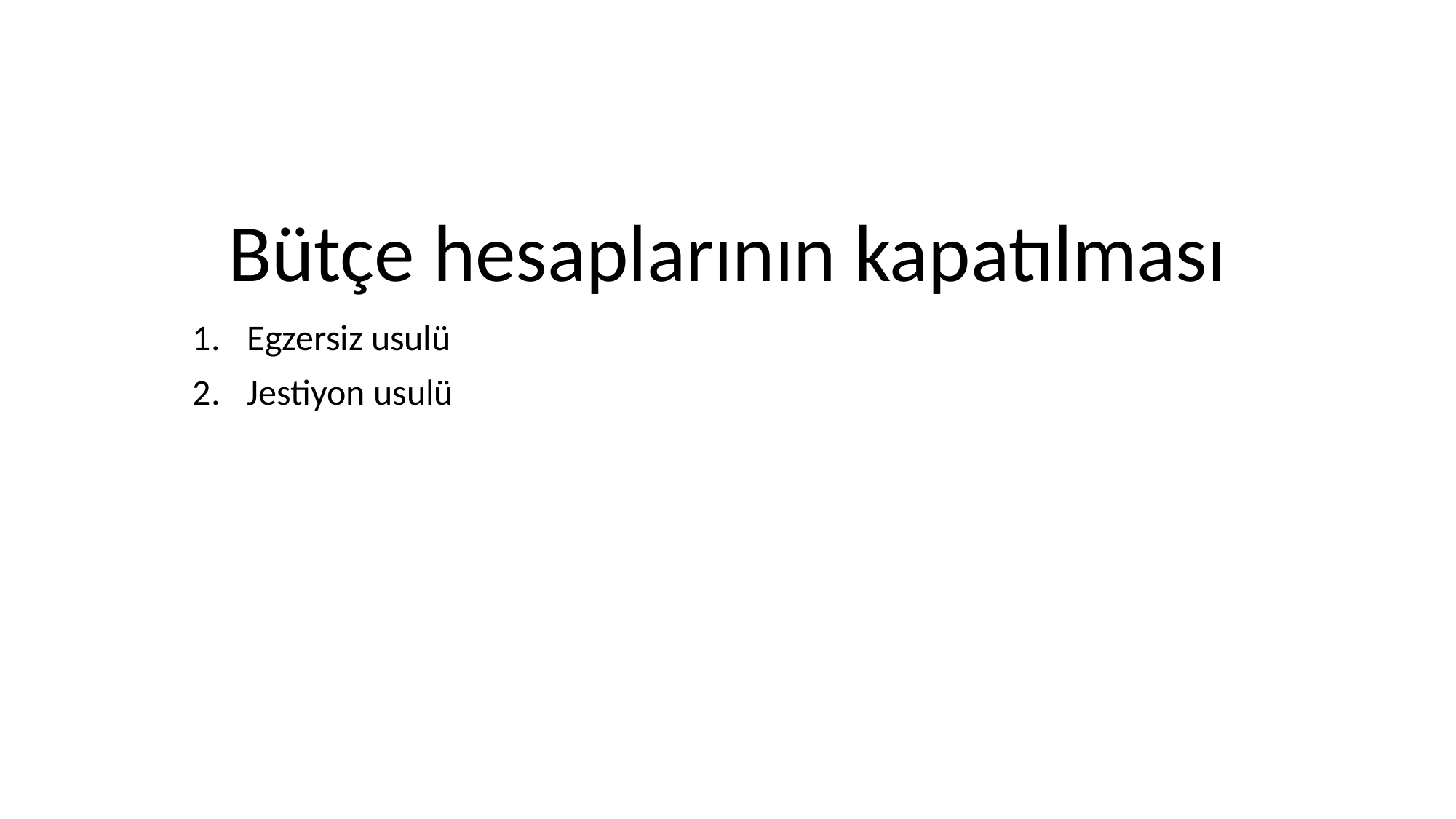

# Bütçe hesaplarının kapatılması
Egzersiz usulü
Jestiyon usulü